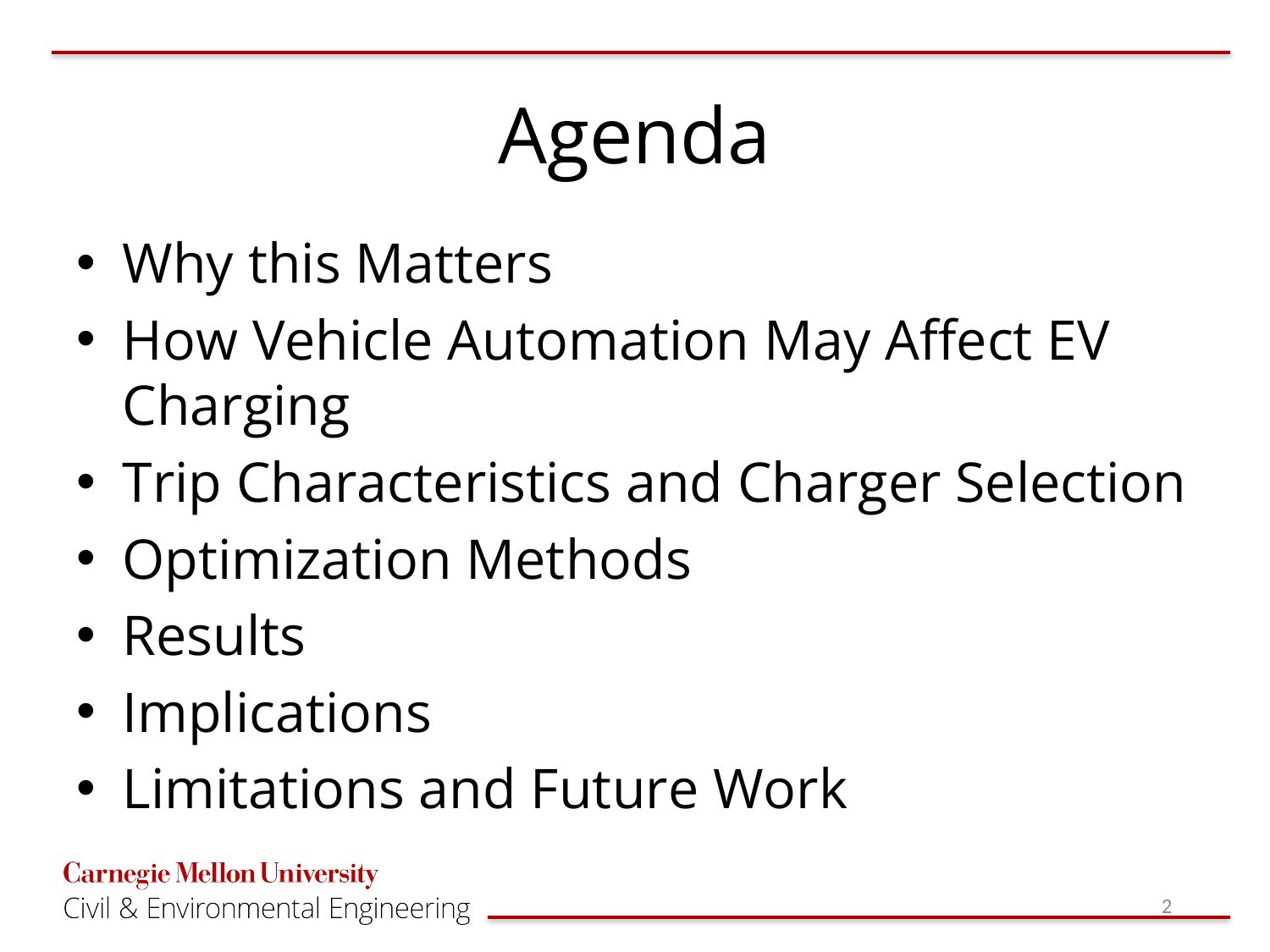

# Agenda
Why this Matters
How Vehicle Automation May Affect EV Charging
Trip Characteristics and Charger Selection
Optimization Methods
Results
Implications
Limitations and Future Work
2